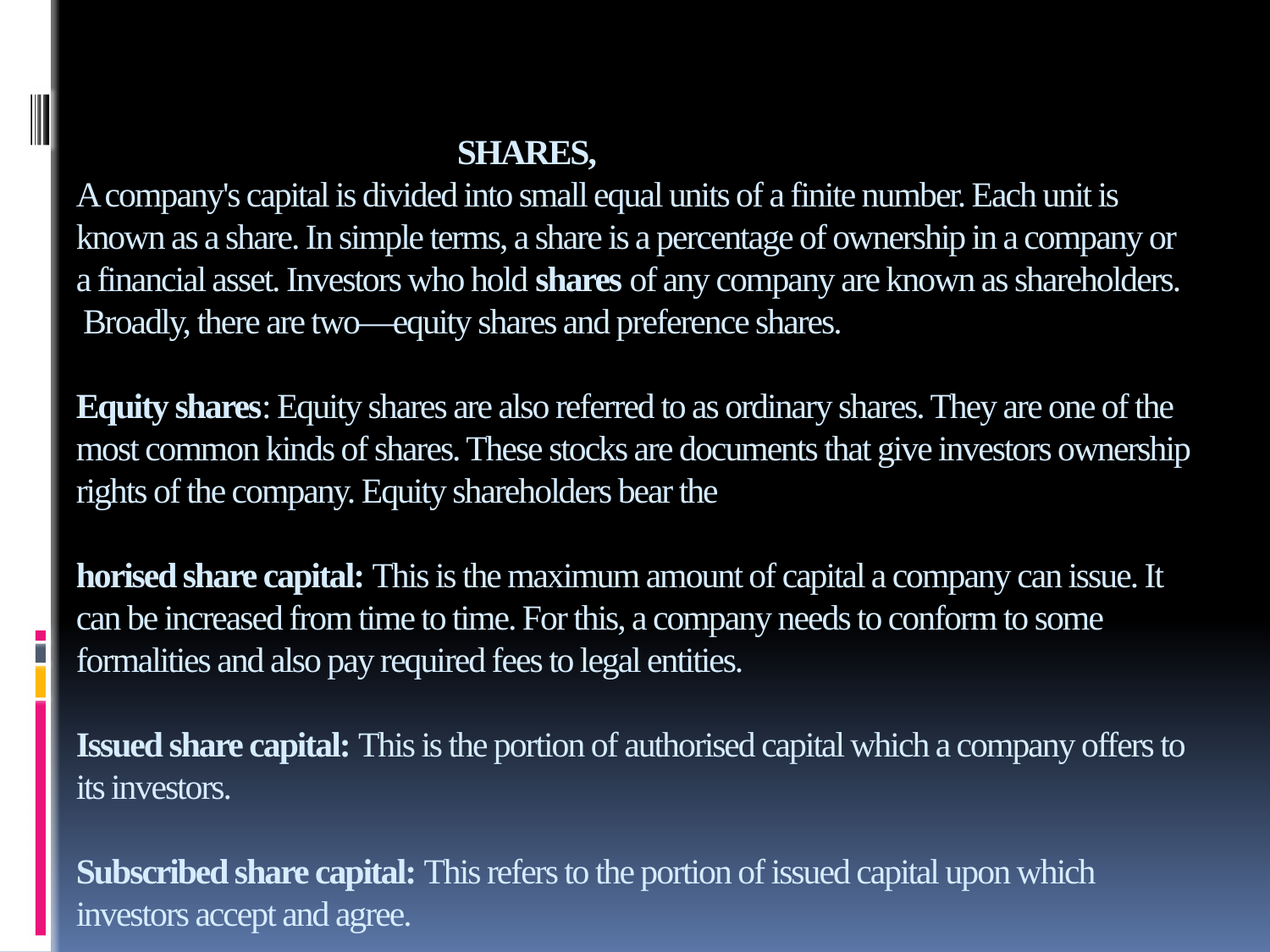

# SHARES, A company's capital is divided into small equal units of a finite number. Each unit is known as a share. In simple terms, a share is a percentage of ownership in a company or a financial asset. Investors who hold shares of any company are known as shareholders. Broadly, there are two—equity shares and preference shares. Equity shares: Equity shares are also referred to as ordinary shares. They are one of the most common kinds of shares. These stocks are documents that give investors ownership rights of the company. Equity shareholders bear the horised share capital: This is the maximum amount of capital a company can issue. It can be increased from time to time. For this, a company needs to conform to some formalities and also pay required fees to legal entities. Issued share capital: This is the portion of authorised capital which a company offers to its investors. Subscribed share capital: This refers to the portion of issued capital upon which investors accept and agree.